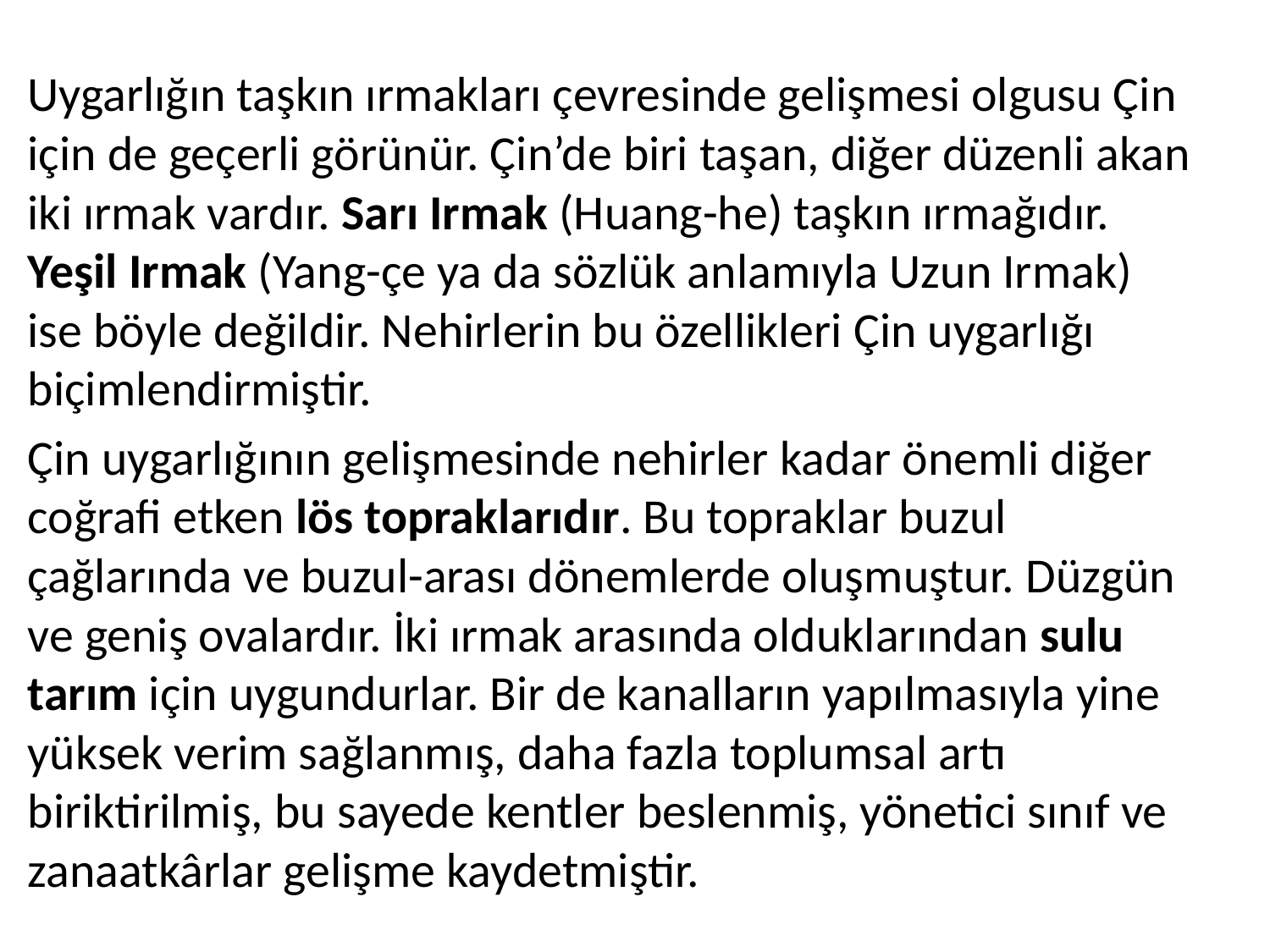

Uygarlığın taşkın ırmakları çevresinde gelişmesi olgusu Çin için de geçerli görünür. Çin’de biri taşan, diğer düzenli akan iki ırmak vardır. Sarı Irmak (Huang-he) taşkın ırmağıdır. Yeşil Irmak (Yang-çe ya da sözlük anlamıyla Uzun Irmak) ise böyle değildir. Nehirlerin bu özellikleri Çin uygarlığı biçimlendirmiştir.
Çin uygarlığının gelişmesinde nehirler kadar önemli diğer coğrafi etken lös topraklarıdır. Bu topraklar buzul çağlarında ve buzul-arası dönemlerde oluşmuştur. Düzgün ve geniş ovalardır. İki ırmak arasında olduklarından sulu tarım için uygundurlar. Bir de kanalların yapılmasıyla yine yüksek verim sağlanmış, daha fazla toplumsal artı biriktirilmiş, bu sayede kentler beslenmiş, yönetici sınıf ve zanaatkârlar gelişme kaydetmiştir.